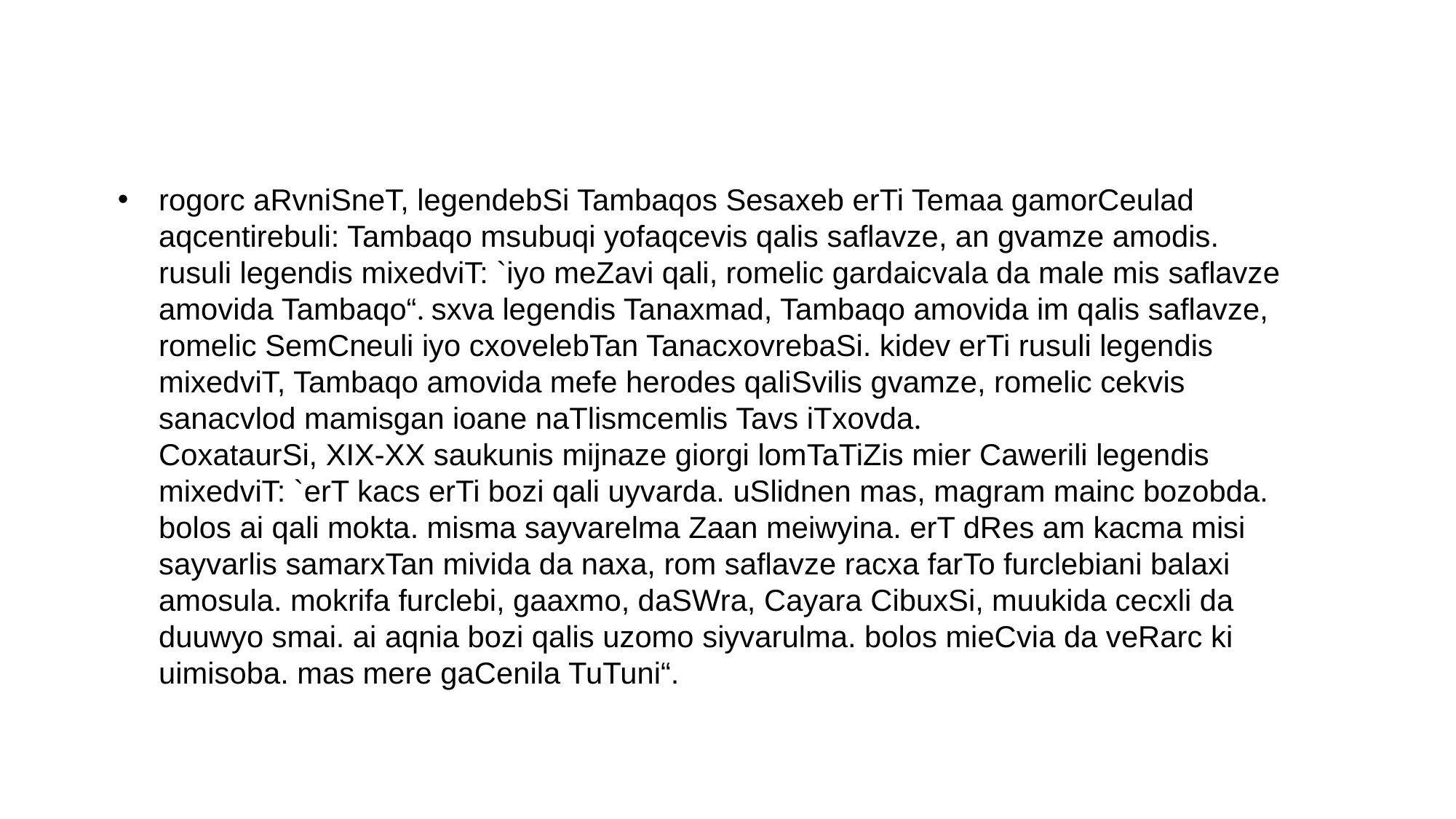

# rogorc aRvniSneT, legendebSi Tambaqos Sesaxeb erTi Temaa gamorCeulad aqcentirebuli: Tambaqo msubuqi yofaqcevis qalis saflavze, an gvamze amodis. rusuli legendis mixedviT: `iyo meZavi qali, romelic gardaicvala da male mis saflavze amovida Tambaqo“. sxva legendis Tanaxmad, Tambaqo amovida im qalis saflavze, romelic SemCneuli iyo cxovelebTan TanacxovrebaSi. kidev erTi rusuli legendis mixedviT, Tambaqo amovida mefe herodes qaliSvilis gvamze, romelic cekvis sanacvlod mamisgan ioane naTlismcemlis Tavs iTxovda. CoxataurSi, XIX-XX saukunis mijnaze giorgi lomTaTiZis mier Cawerili legendis mixedviT: `erT kacs erTi bozi qali uyvarda. uSlidnen mas, magram mainc bozobda. bolos ai qali mokta. misma sayvarelma Zaan meiwyina. erT dRes am kacma misi sayvarlis samarxTan mivida da naxa, rom saflavze racxa farTo furclebiani balaxi amosula. mokrifa furclebi, gaaxmo, daSWra, Cayara CibuxSi, muukida cecxli da duuwyo smai. ai aqnia bozi qalis uzomo siyvarulma. bolos mieCvia da veRarc ki uimisoba. mas mere gaCenila TuTuni“.